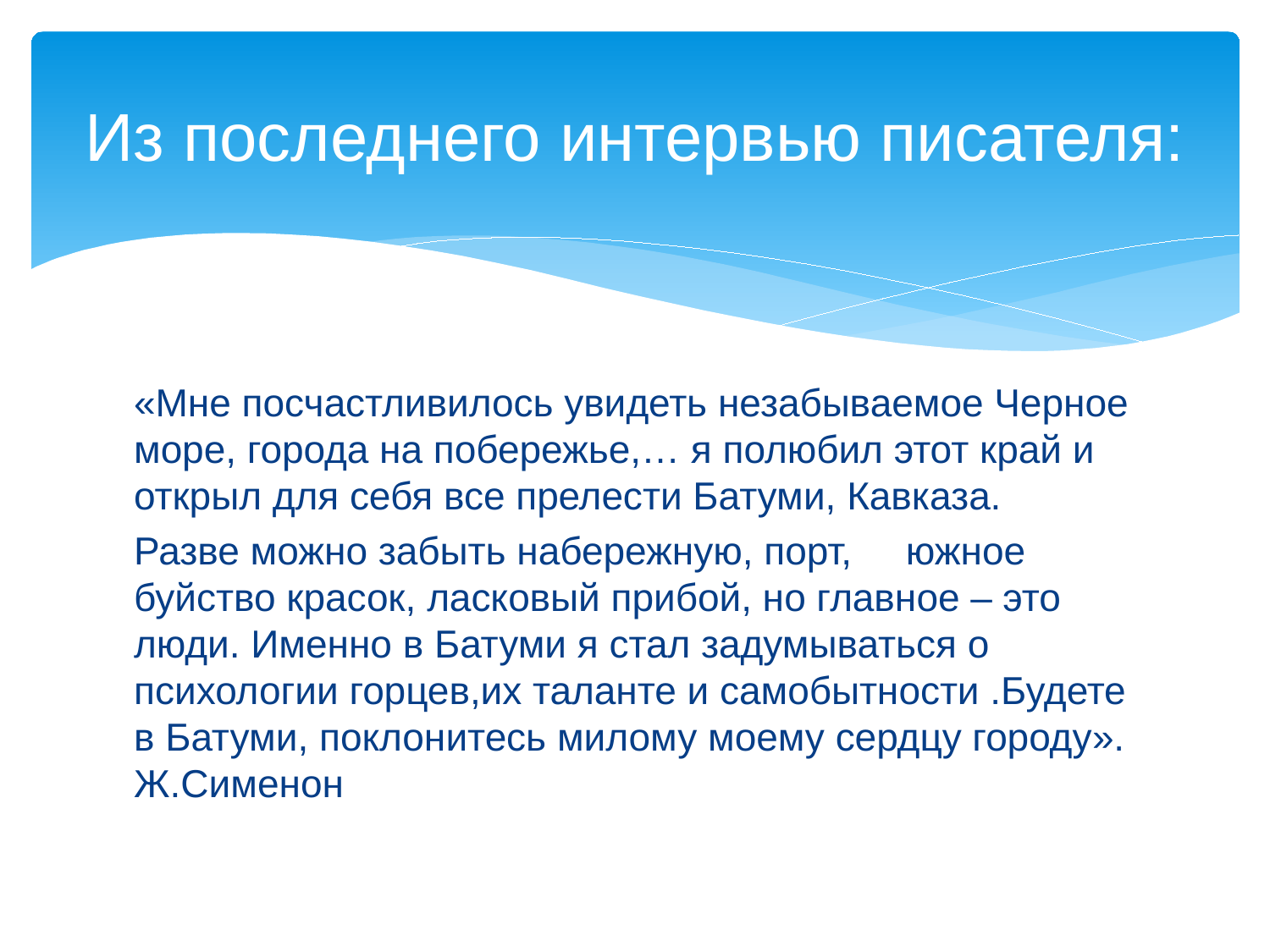

# Из последнего интервью писателя:
«Мне посчастливилось увидеть незабываемое Черное море, города на побережье,… я полюбил этот край и открыл для себя все прелести Батуми, Кавказа.
Разве можно забыть набережную, порт,     южное буйство красок, ласковый прибой, но главное – это люди. Именно в Батуми я стал задумываться о психологии горцев,их таланте и самобытности .Будете в Батуми, поклонитесь милому моему сердцу городу». Ж.Сименон